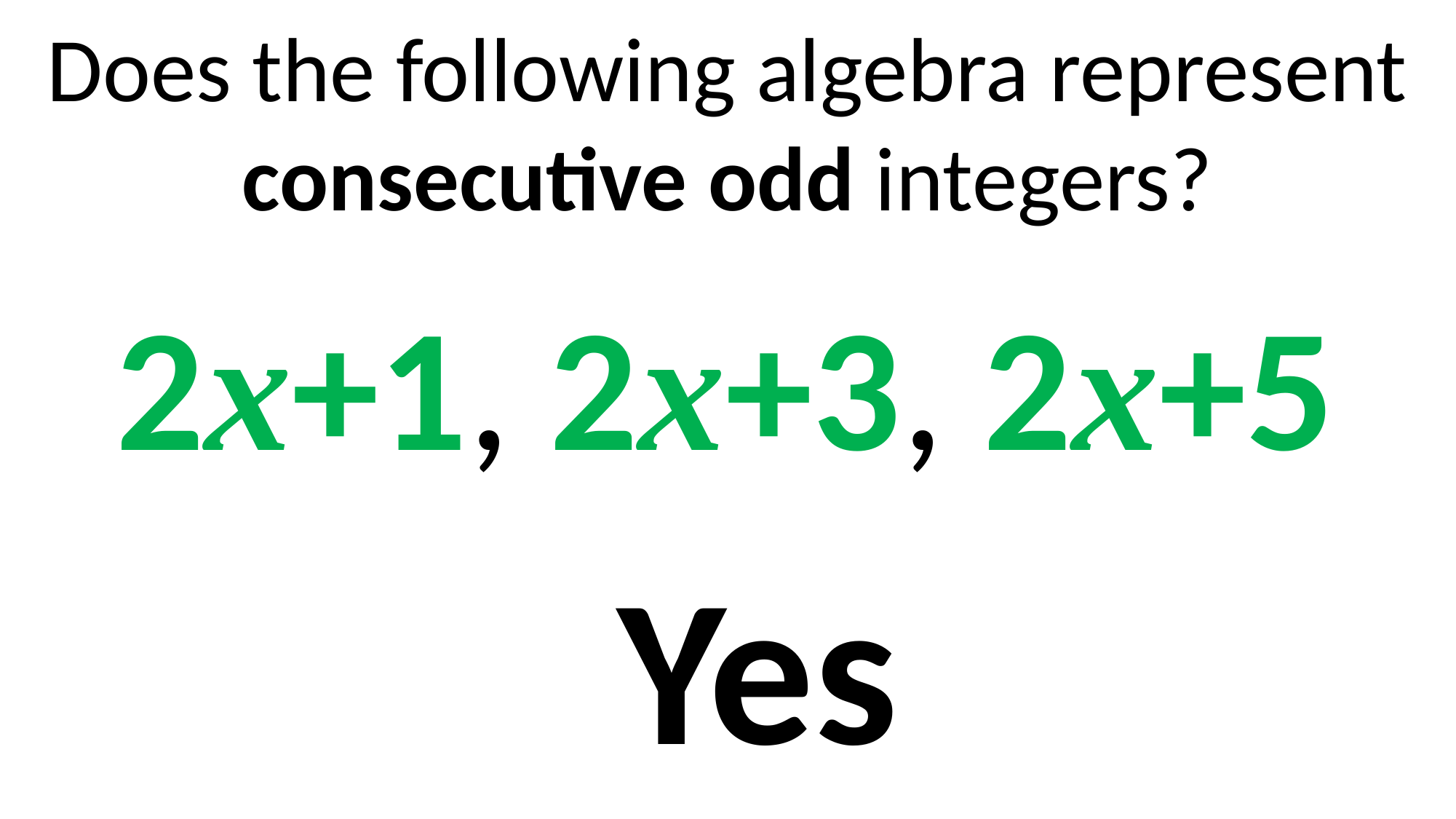

Does the following algebra represent consecutive odd integers?
2x+1, 2x+3, 2x+5
Yes